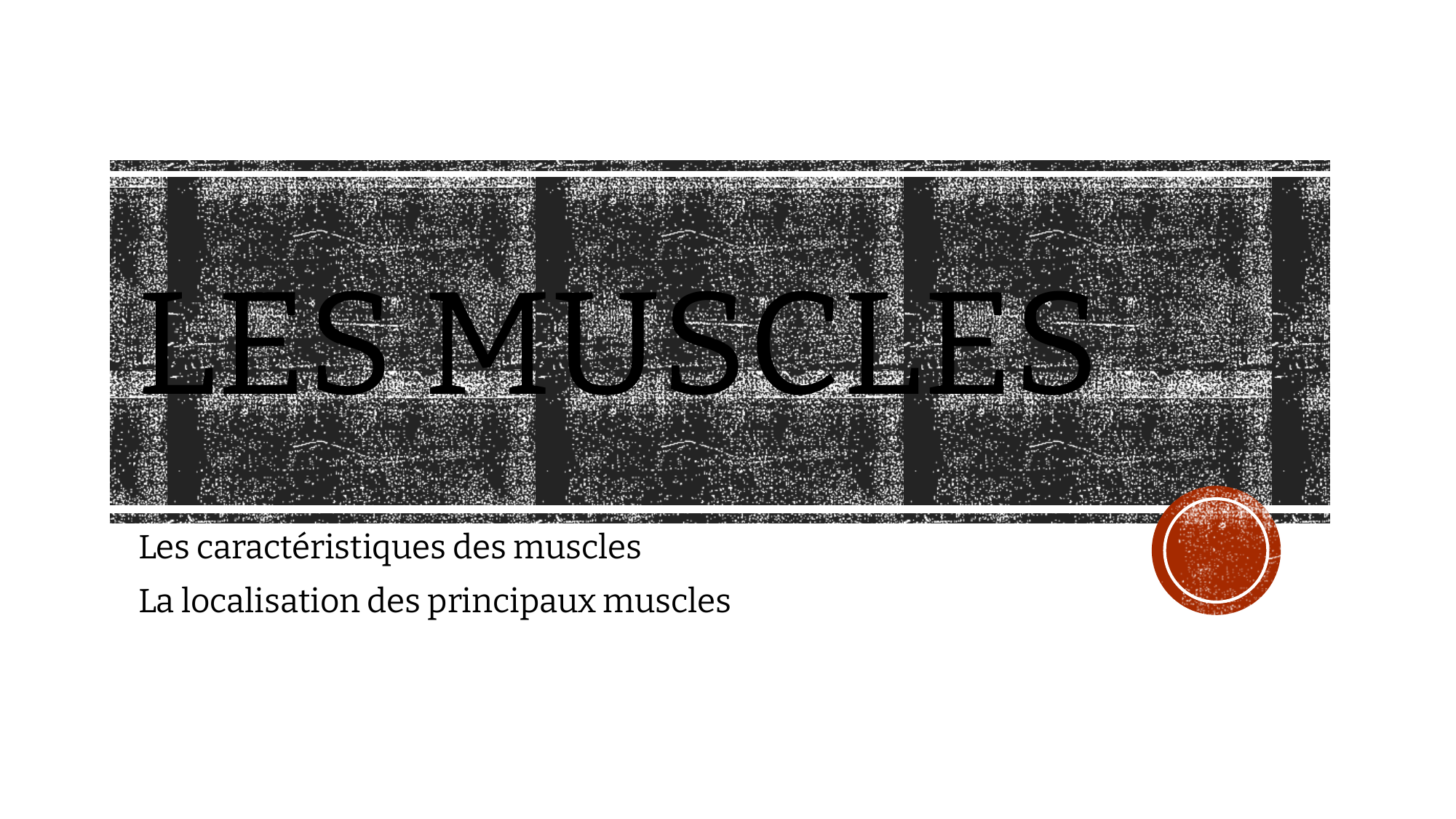

# Les muscles
Les caractéristiques des muscles
La localisation des principaux muscles